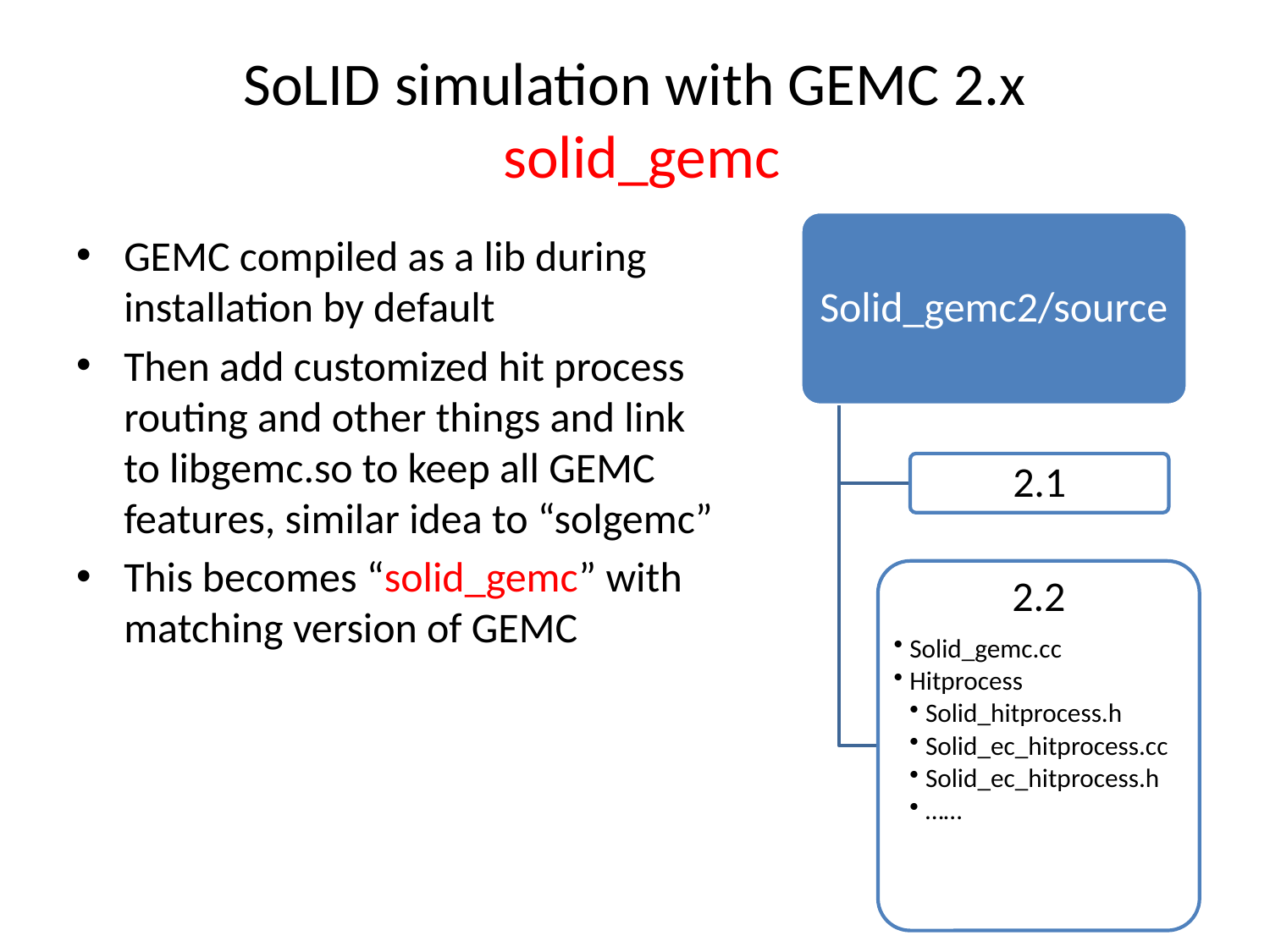

# SoLID simulation with GEMC 2.x solid_gemc
Solid_gemc2/source
2.1
2.2
Solid_gemc.cc
Hitprocess
Solid_hitprocess.h
Solid_ec_hitprocess.cc
Solid_ec_hitprocess.h
……
GEMC compiled as a lib during installation by default
Then add customized hit process routing and other things and link to libgemc.so to keep all GEMC features, similar idea to “solgemc”
This becomes “solid_gemc” with matching version of GEMC